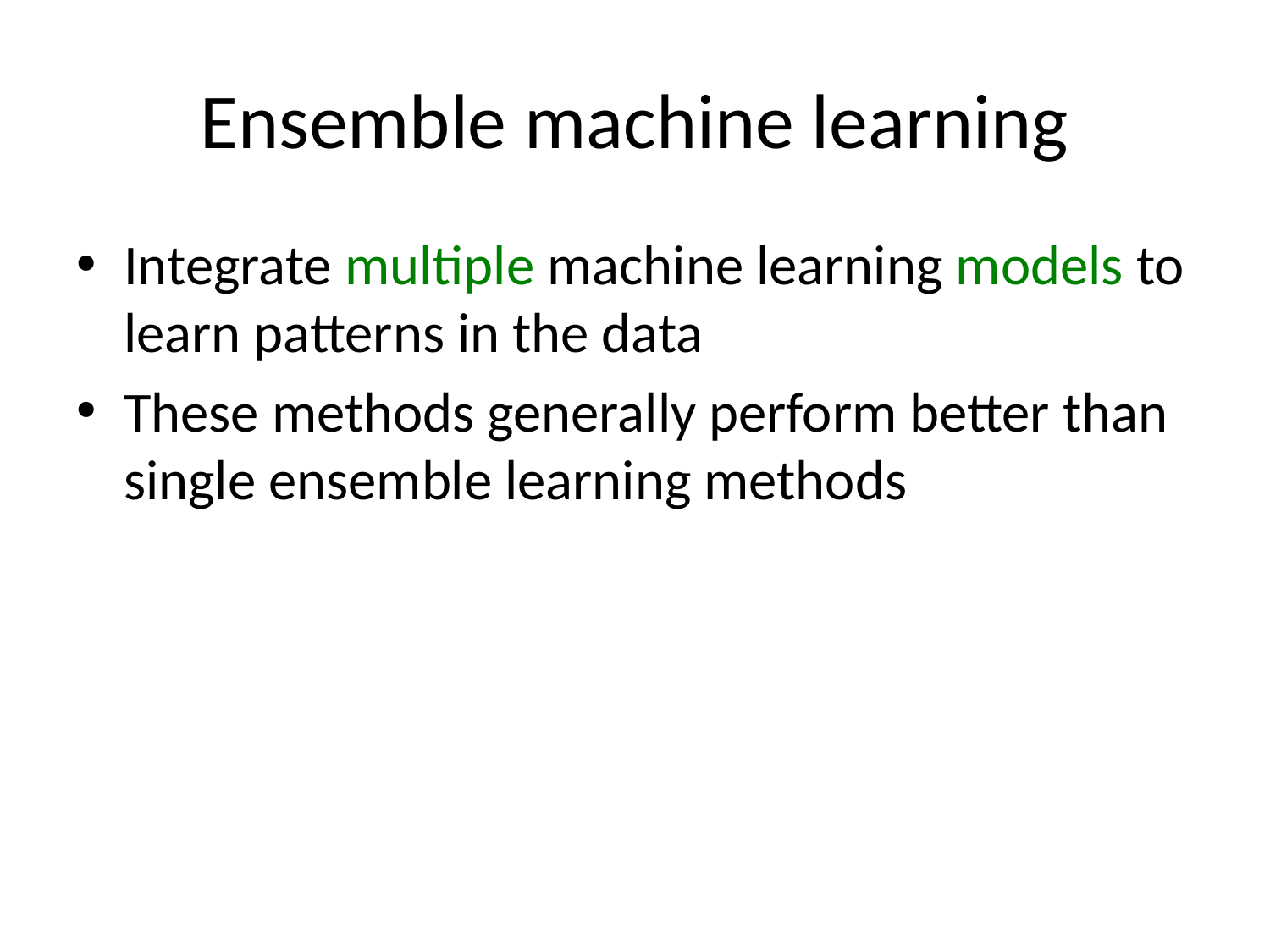

# Ensemble machine learning
Integrate multiple machine learning models to learn patterns in the data
These methods generally perform better than single ensemble learning methods